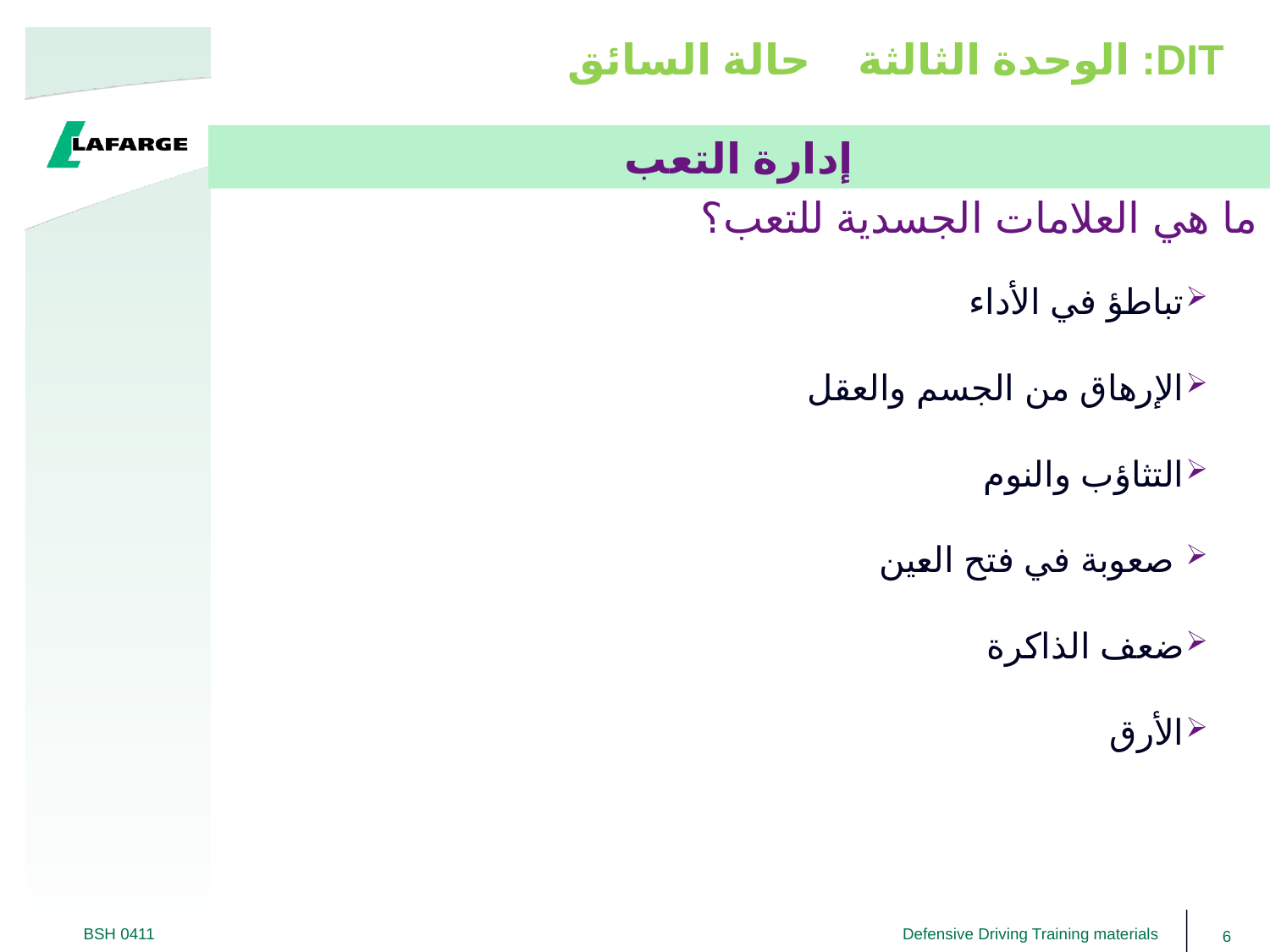

DIT: الوحدة الثالثة    حالة السائق
إدارة التعب
# ما هي العلامات الجسدية للتعب؟
تباطؤ في الأداء
الإرهاق من الجسم والعقل
التثاؤب والنوم
 صعوبة في فتح العين
ضعف الذاكرة
الأرق